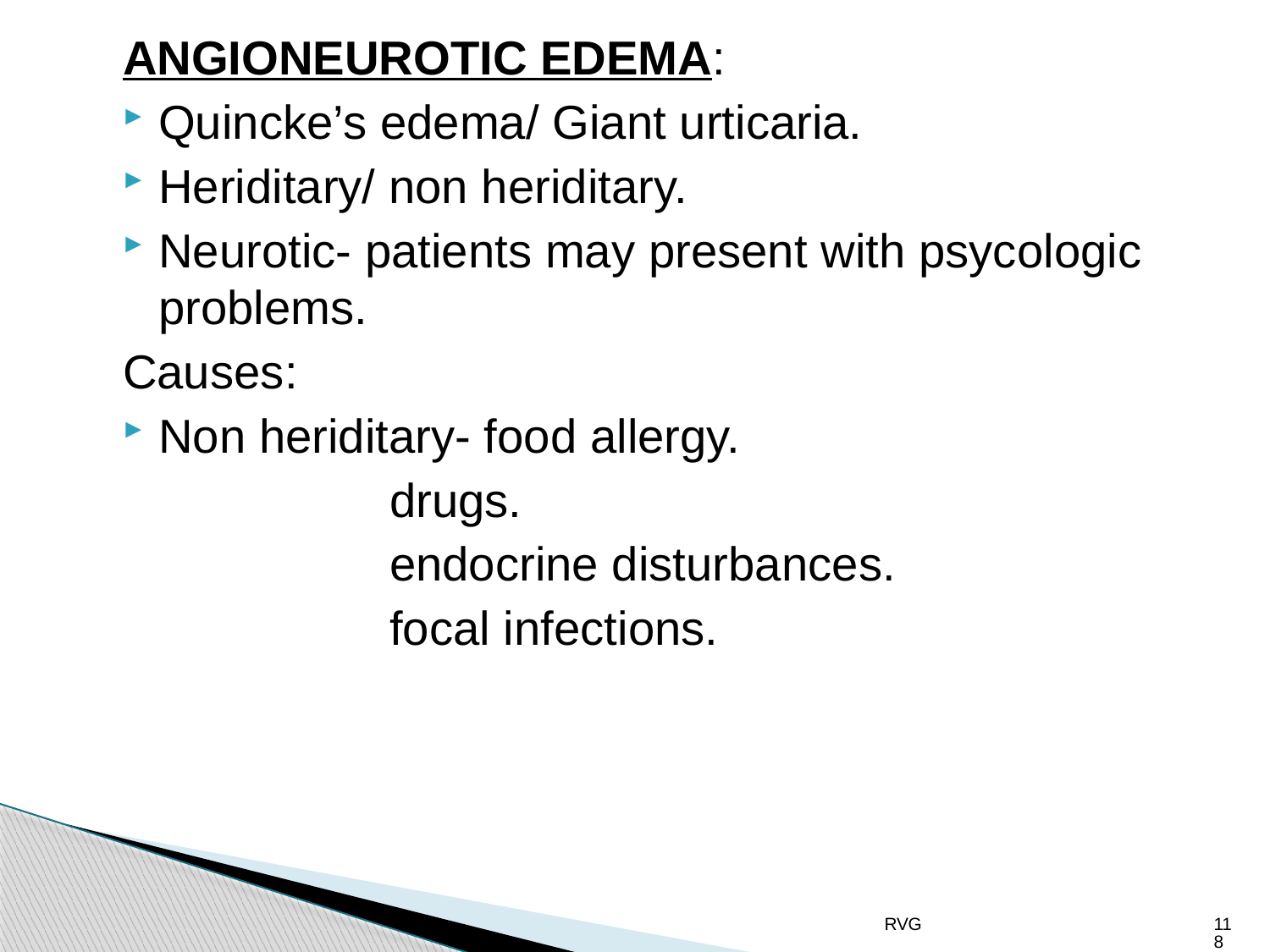

# ANGIONEUROTIC EDEMA:
Quincke’s edema/ Giant urticaria.
Heriditary/ non heriditary.
Neurotic- patients may present with psycologic problems.
Causes:
Non heriditary- food allergy.
                    drugs.
                    endocrine disturbances.
                    focal infections.
RVG
118